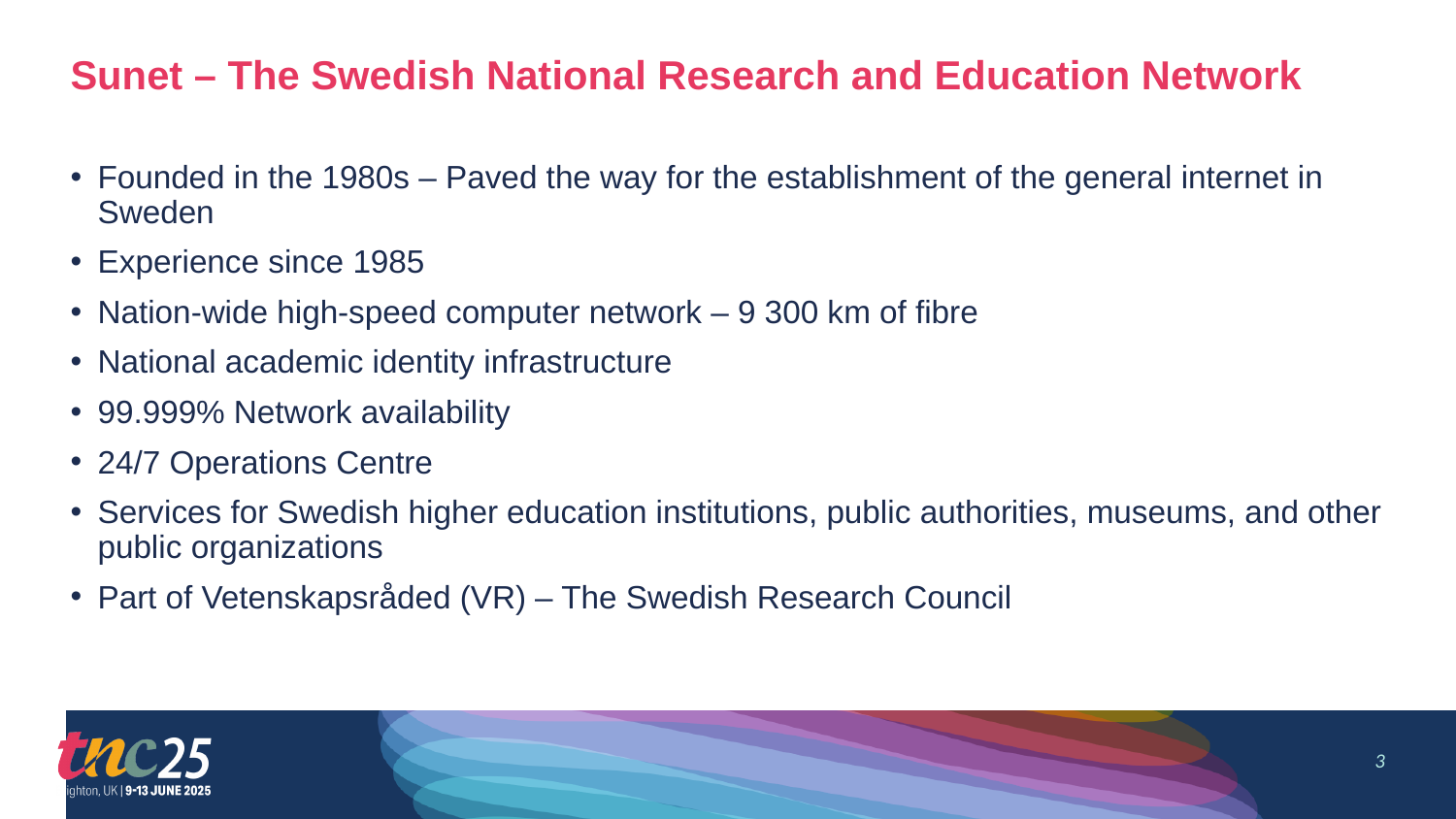

Sunet – The Swedish National Research and Education Network
# Founded in the 1980s – Paved the way for the establishment of the general internet in Sweden
Experience since 1985
Nation-wide high-speed computer network – 9 300 km of fibre
National academic identity infrastructure
99.999% Network availability
24/7 Operations Centre
Services for Swedish higher education institutions, public authorities, museums, and other public organizations
Part of Vetenskapsråded (VR) – The Swedish Research Council
3